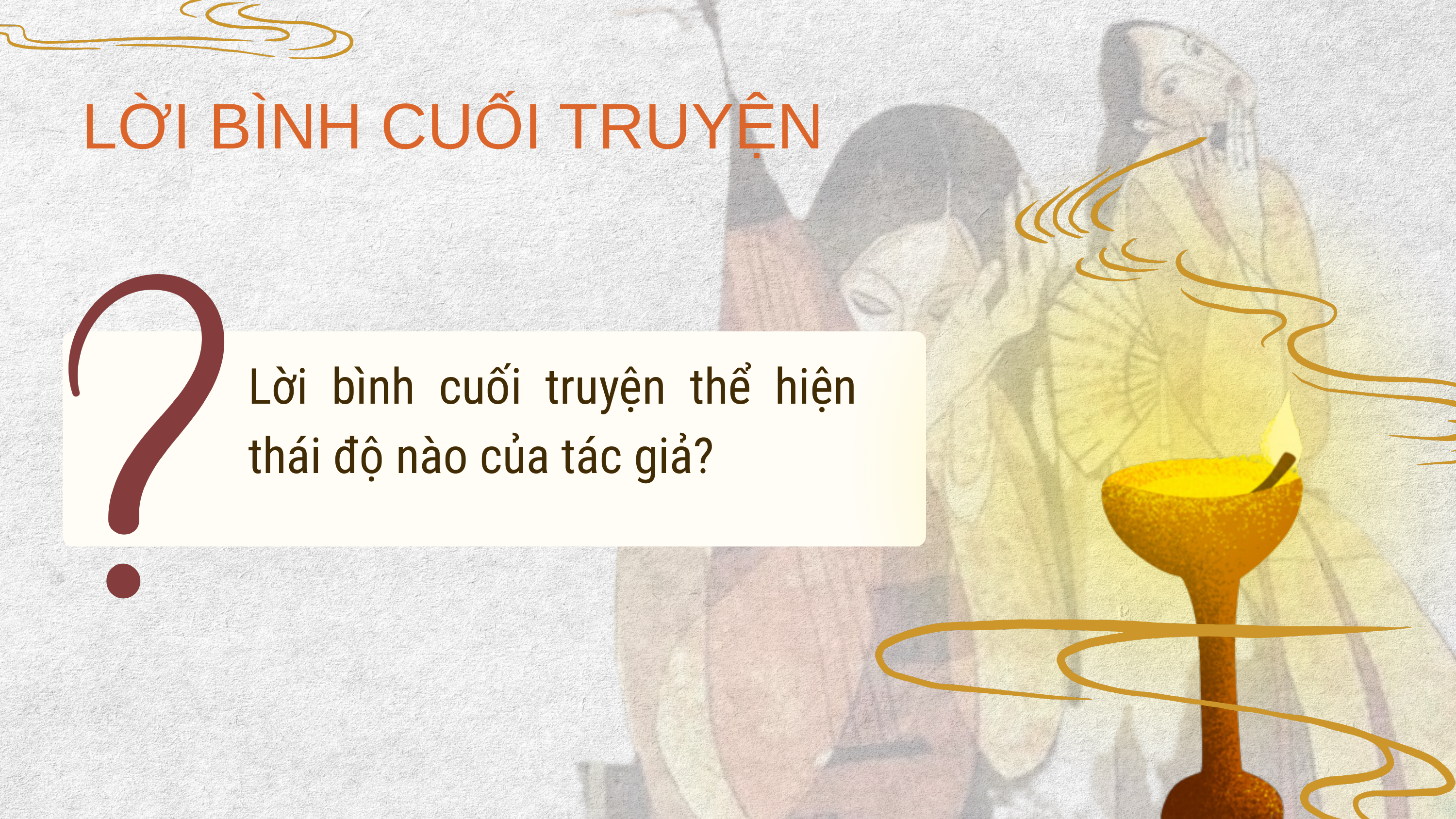

LỜI BÌNH CUỐI TRUYỆN

Lời bình cuối truyện thể hiện thái độ nào của tác giả?